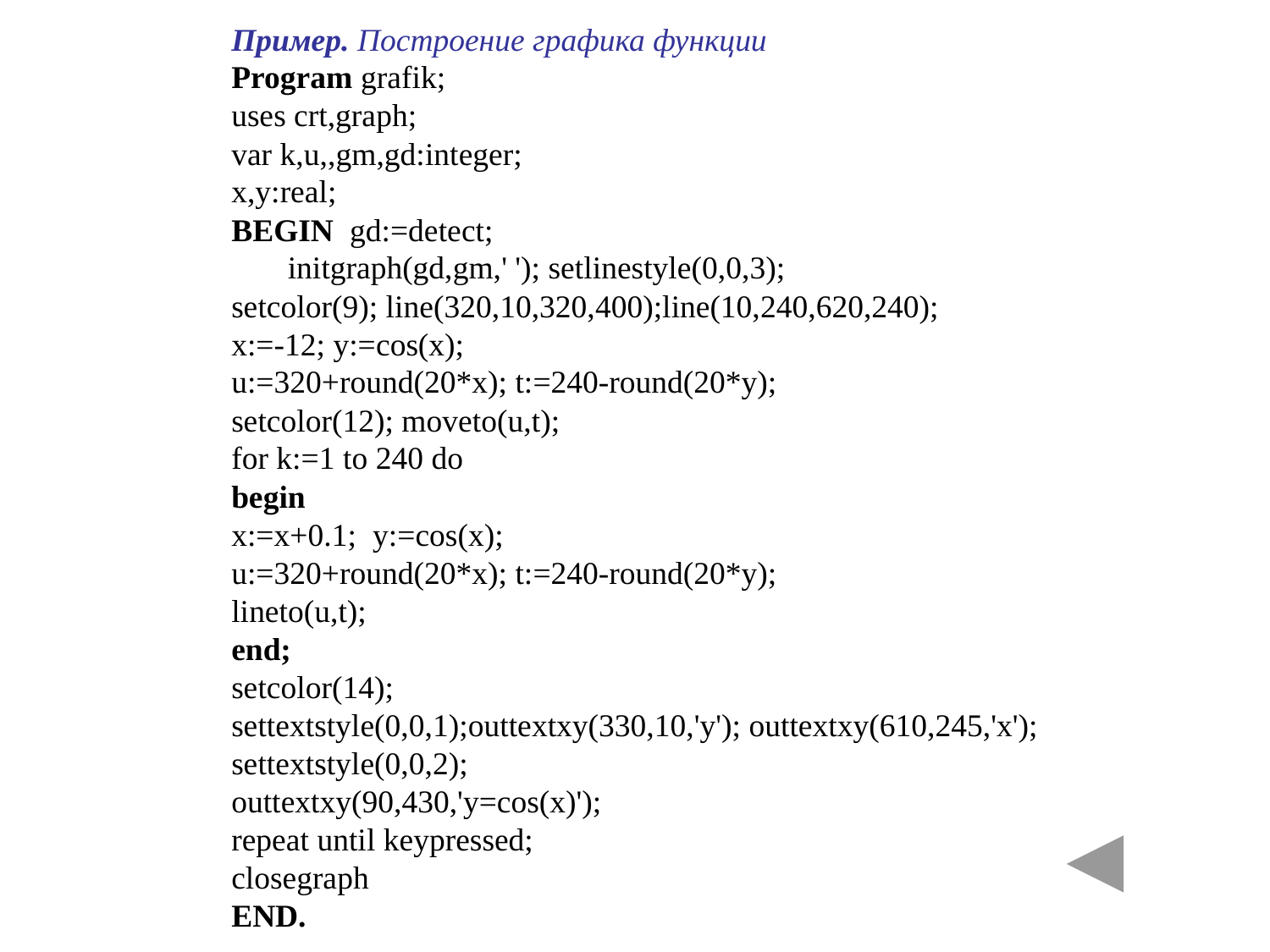

Пример. Построение графика функции
Program grafik;
uses crt,graph;
var k,u,,gm,gd:integer;
x,y:real;
BEGIN  gd:=detect;
       initgraph(gd,gm,' '); setlinestyle(0,0,3);
setcolor(9); line(320,10,320,400);line(10,240,620,240);
x:=-12; y:=cos(x);
u:=320+round(20*x); t:=240-round(20*y);
setcolor(12); moveto(u,t);
for k:=1 to 240 do
begin
x:=x+0.1;  y:=cos(x);
u:=320+round(20*x); t:=240-round(20*y);
lineto(u,t);
end;
setcolor(14);
settextstyle(0,0,1);outtextxy(330,10,'y'); outtextxy(610,245,'x');
settextstyle(0,0,2);
outtextxy(90,430,'y=cos(x)');
repeat until keypressed;
closegraph
END.